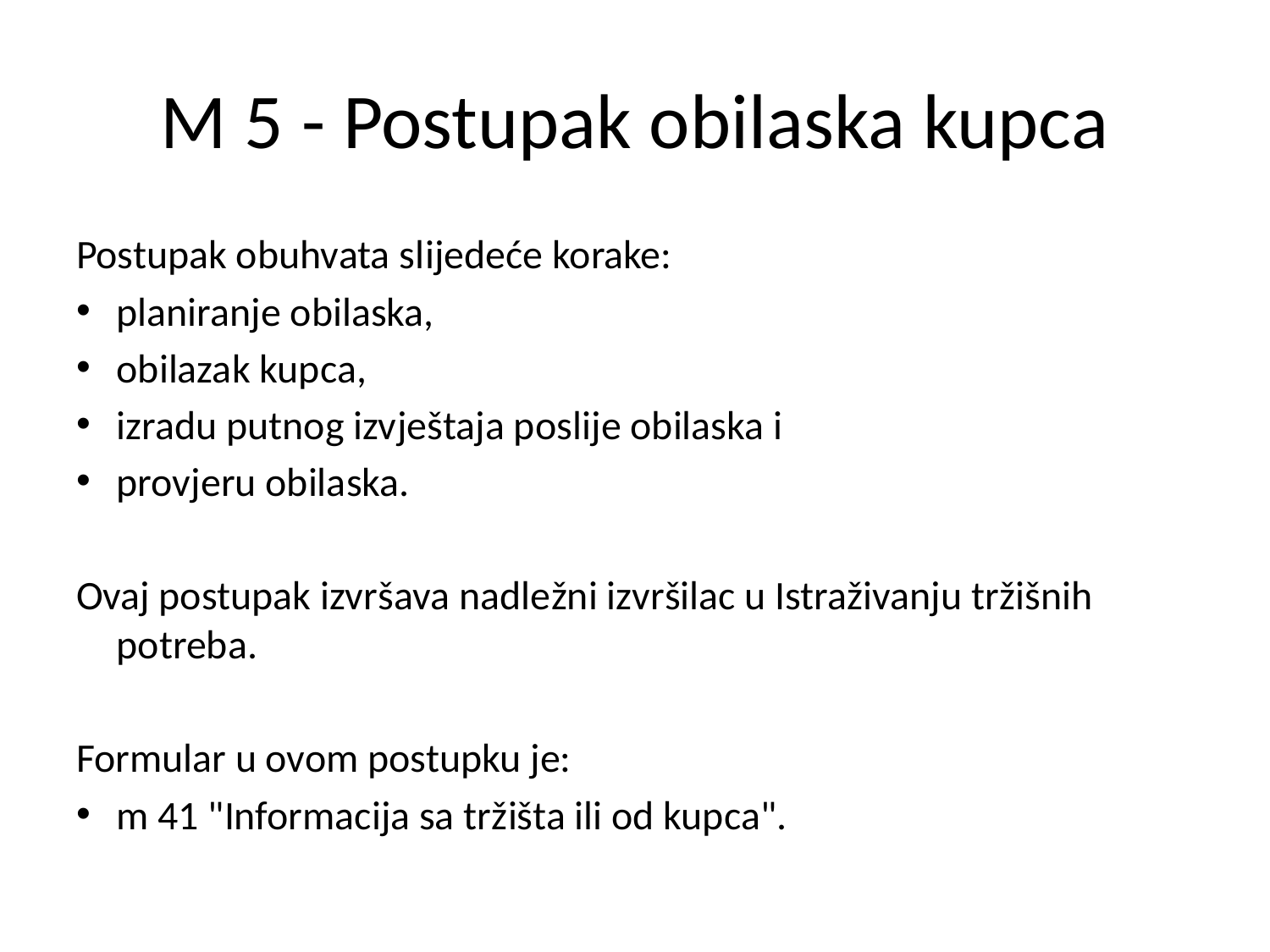

# M 5 - Postupak obilaska kupca
Postupak obuhvata slijedeće korake:
planiranje obilaska,
obilazak kupca,
izradu putnog izvještaja poslije obilaska i
provjeru obilaska.

Ovaj postupak izvršava nadležni izvršilac u Istraživanju tržišnih potreba.

Formular u ovom postupku je:
m 41 "Informacija sa tržišta ili od kupca".